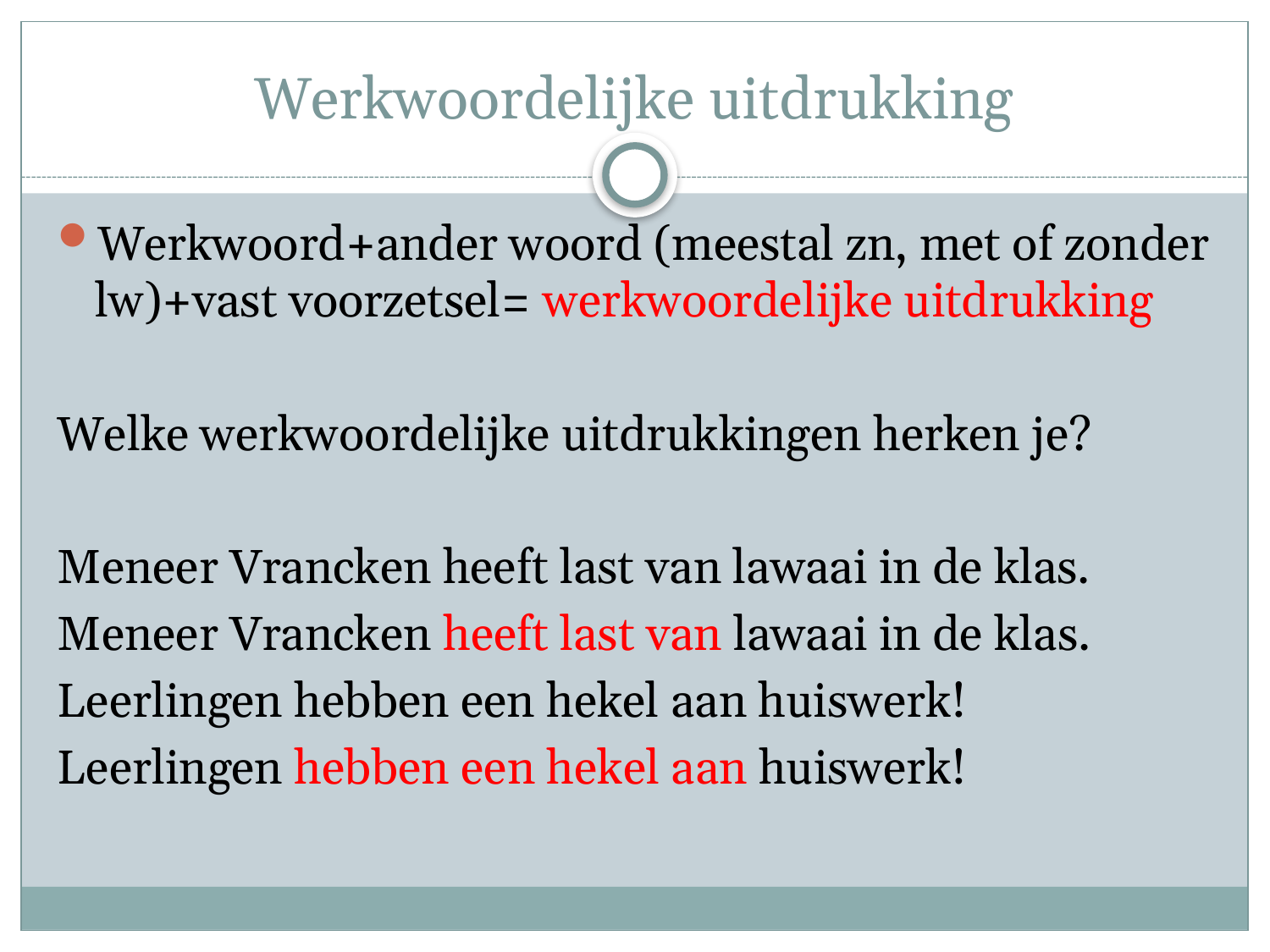

# Werkwoordelijke uitdrukking
Werkwoord+ander woord (meestal zn, met of zonder lw)+vast voorzetsel= werkwoordelijke uitdrukking

Welke werkwoordelijke uitdrukkingen herken je?

Meneer Vrancken heeft last van lawaai in de klas.
Meneer Vrancken heeft last van lawaai in de klas.
Leerlingen hebben een hekel aan huiswerk!
Leerlingen hebben een hekel aan huiswerk!